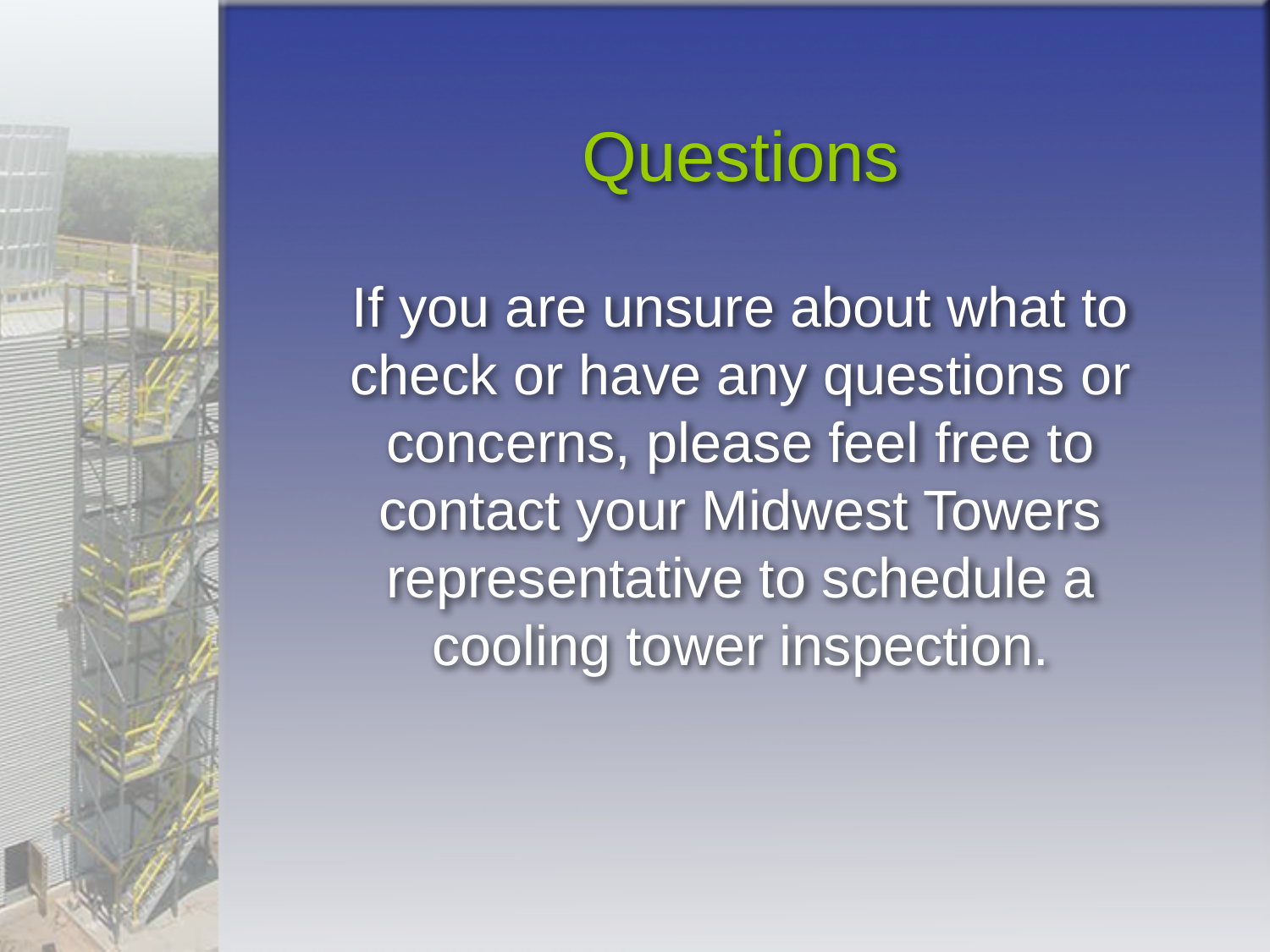

# Questions
If you are unsure about what to check or have any questions or concerns, please feel free to contact your Midwest Towers representative to schedule a cooling tower inspection.